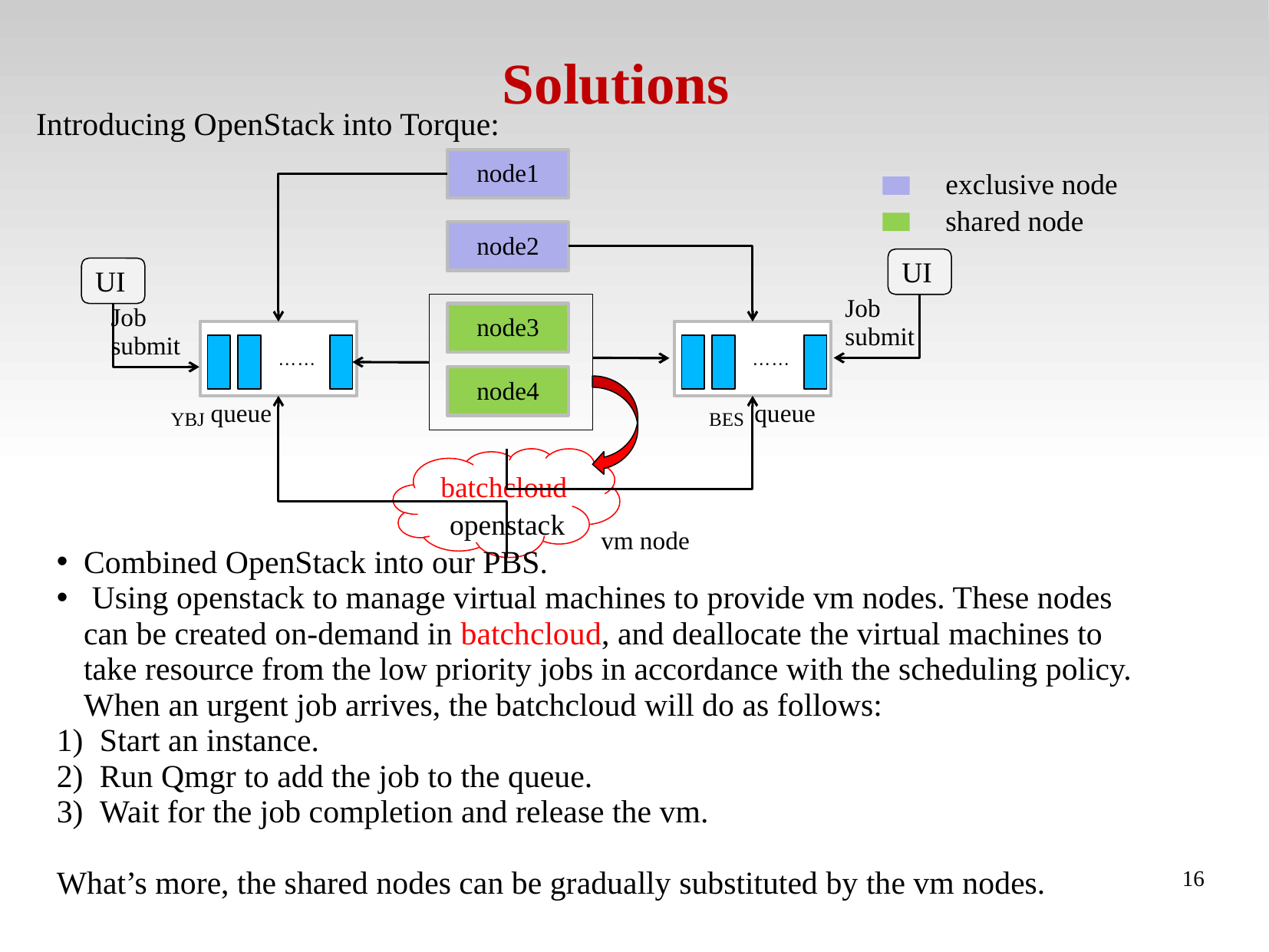

# Solutions
Introducing OpenStack into Torque:
node1
node2

node3

……

……
node4
exclusive node

shared node

UI
UI
Job submit
Job submit

queue
queue
YBJ
BES

batchcloud
openstack
vm node
Combined OpenStack into our PBS.
 Using openstack to manage virtual machines to provide vm nodes. These nodes can be created on-demand in batchcloud, and deallocate the virtual machines to take resource from the low priority jobs in accordance with the scheduling policy.  When an urgent job arrives, the batchcloud will do as follows:
Start an instance.
Run Qmgr to add the job to the queue.
Wait for the job completion and release the vm.

What’s more, the shared nodes can be gradually substituted by the vm nodes.

16